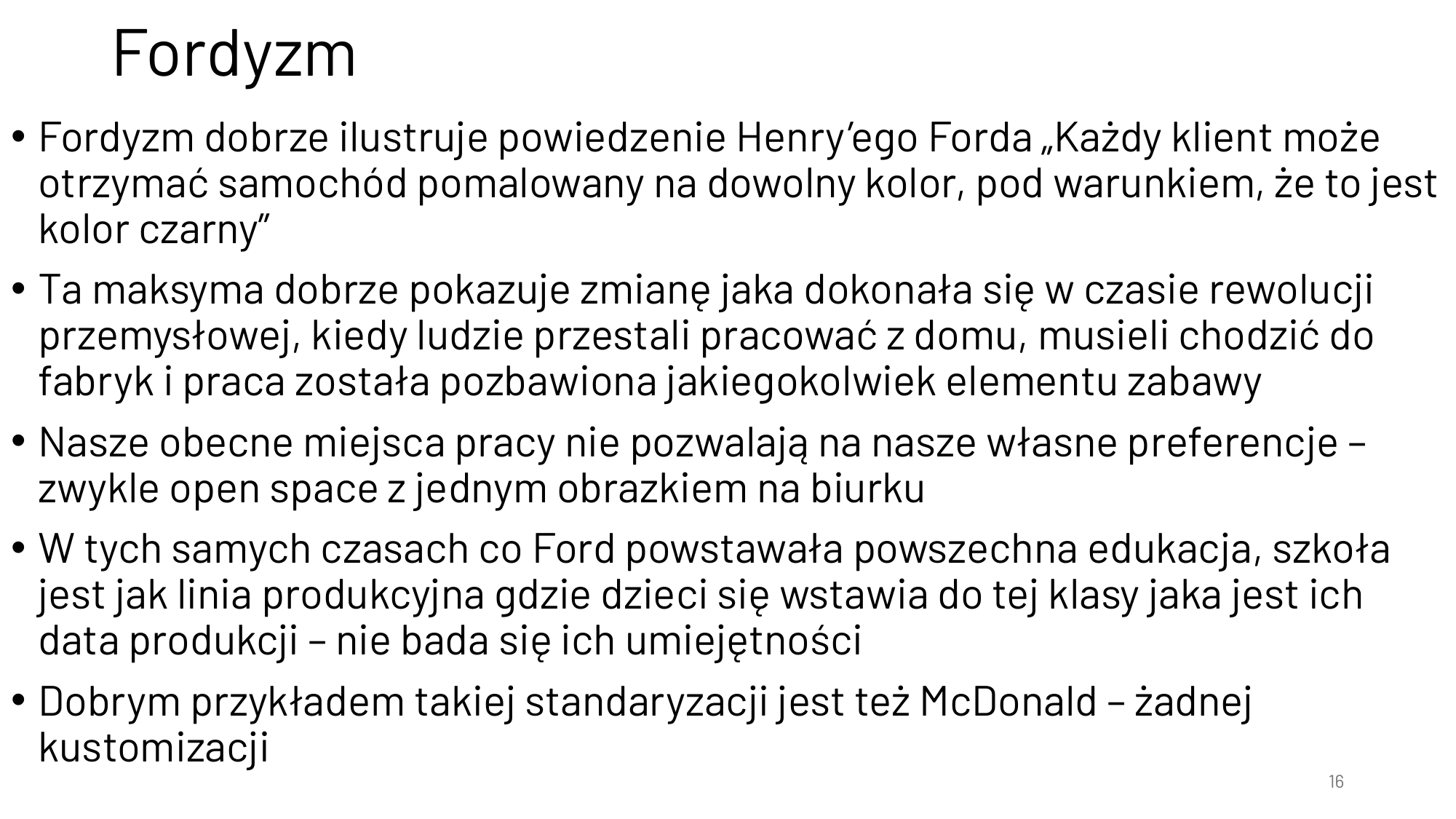

# Fordyzm
Fordyzm dobrze ilustruje powiedzenie Henry’ego Forda „Każdy klient może otrzymać samochód pomalowany na dowolny kolor, pod warunkiem, że to jest kolor czarny”
Ta maksyma dobrze pokazuje zmianę jaka dokonała się w czasie rewolucji przemysłowej, kiedy ludzie przestali pracować z domu, musieli chodzić do fabryk i praca została pozbawiona jakiegokolwiek elementu zabawy
Nasze obecne miejsca pracy nie pozwalają na nasze własne preferencje – zwykle open space z jednym obrazkiem na biurku
W tych samych czasach co Ford powstawała powszechna edukacja, szkoła jest jak linia produkcyjna gdzie dzieci się wstawia do tej klasy jaka jest ich data produkcji – nie bada się ich umiejętności
Dobrym przykładem takiej standaryzacji jest też McDonald – żadnej kustomizacji
16